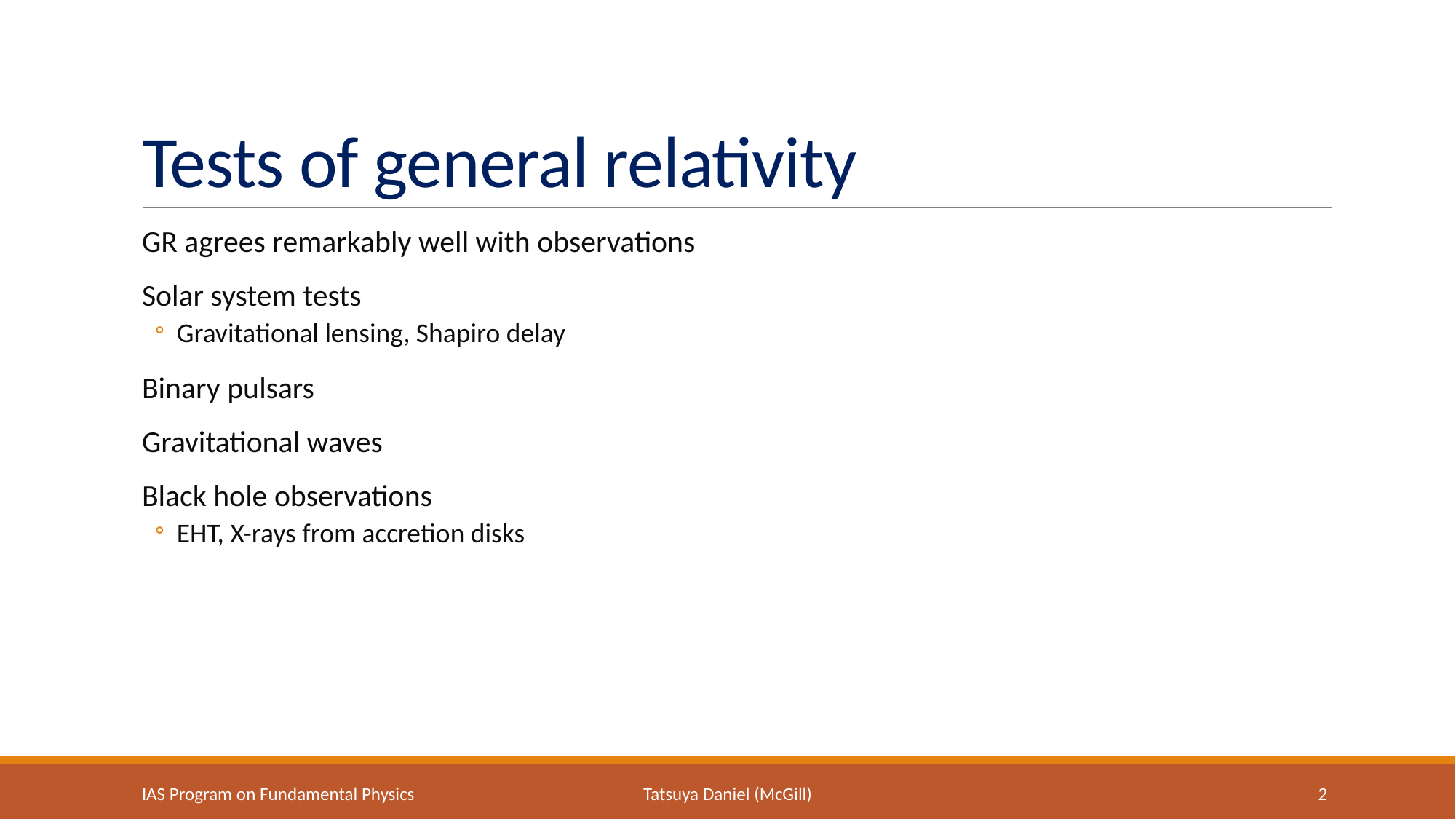

# Tests of general relativity
GR agrees remarkably well with observations
Solar system tests
Gravitational lensing, Shapiro delay
Binary pulsars
Gravitational waves
Black hole observations
EHT, X-rays from accretion disks
IAS Program on Fundamental Physics
Tatsuya Daniel (McGill)
2